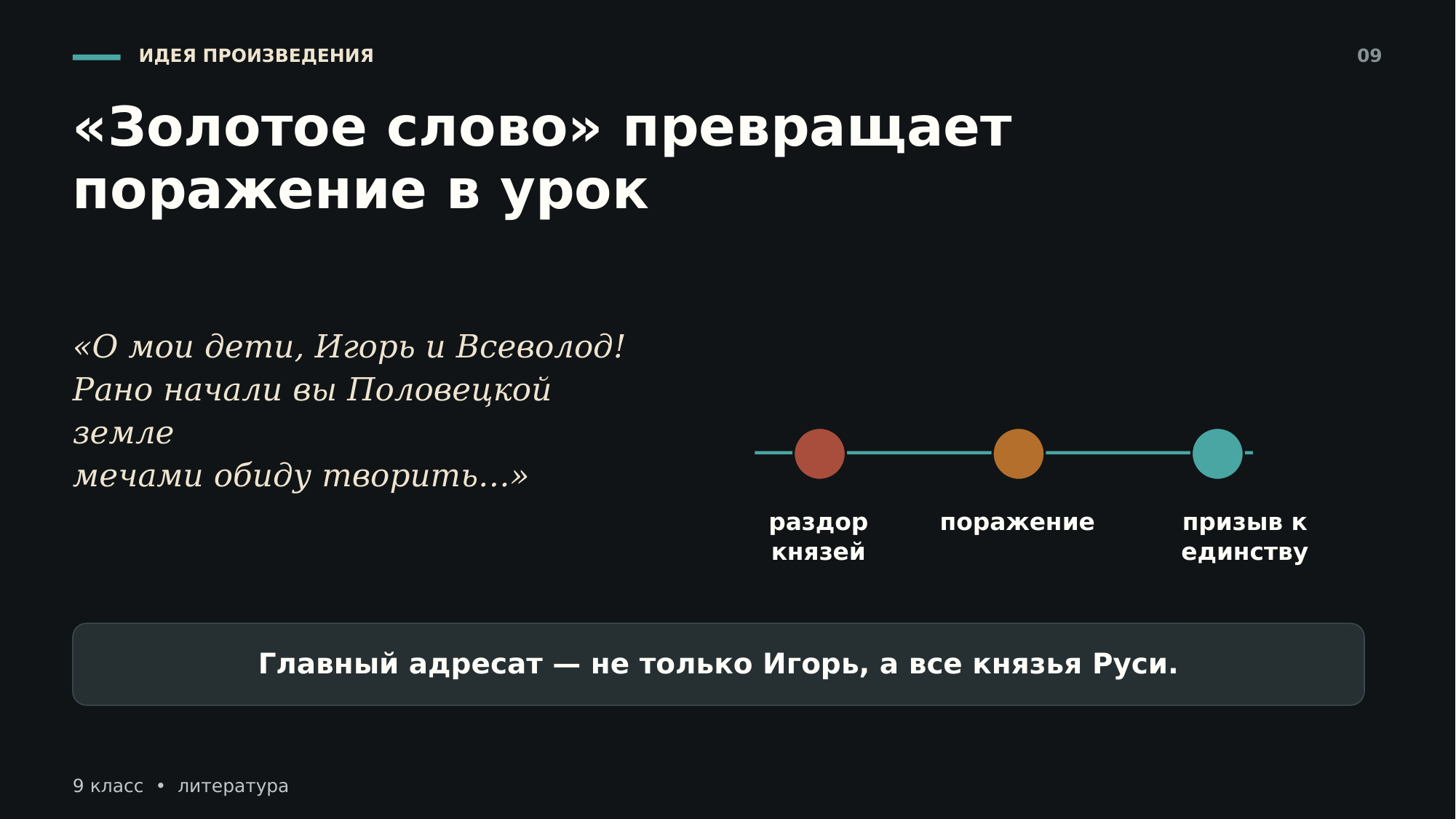

ИДЕЯ ПРОИЗВЕДЕНИЯ
09

«Золотое слово» превращает
поражение в урок
«О мои дети, Игорь и Всеволод!
Рано начали вы Половецкой земле
мечами обиду творить…»

раздор князей
поражение
призыв к единству

Главный адресат — не только Игорь, а все князья Руси.
9 класс  •  литература